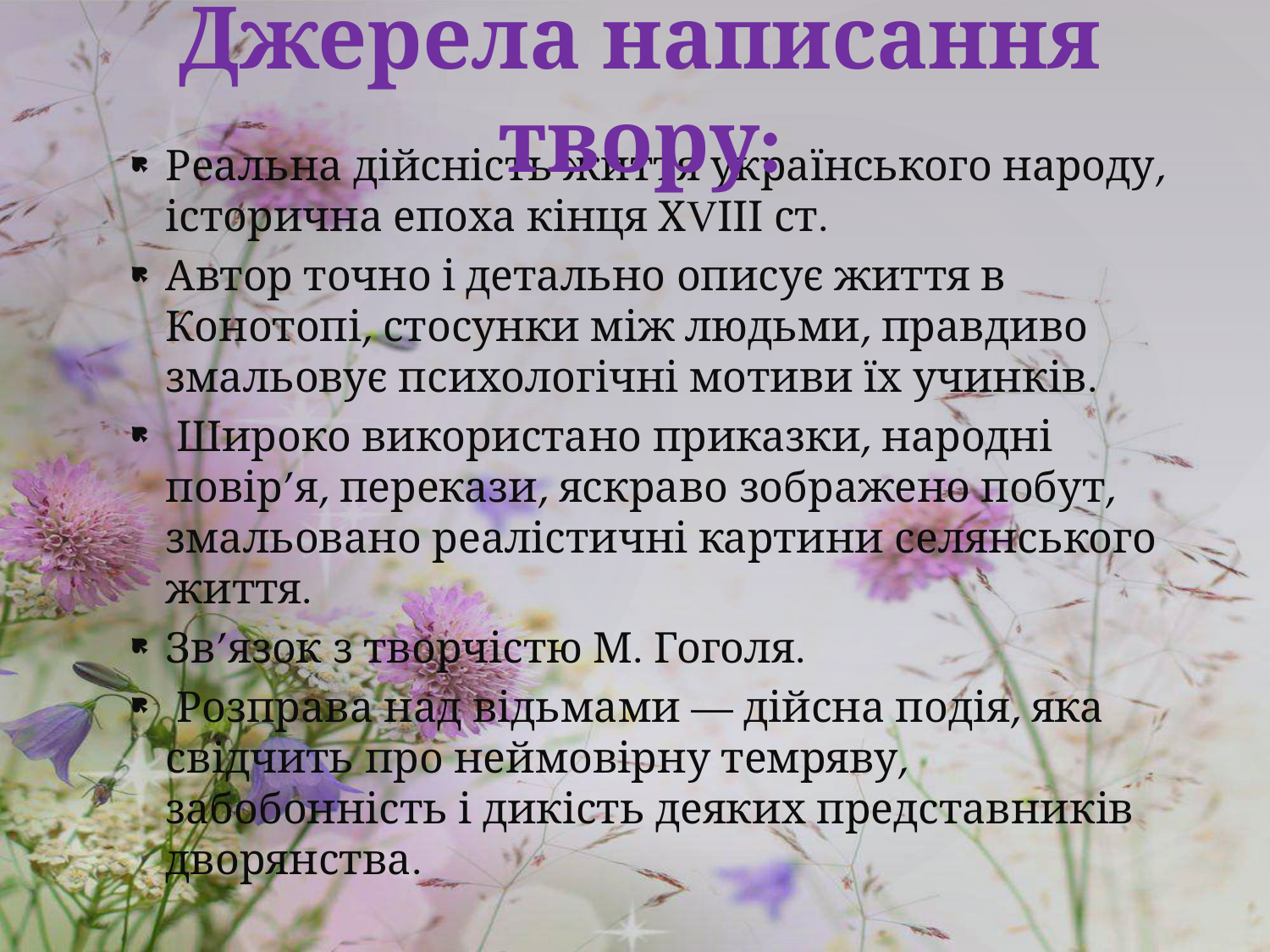

# Джерела написання твору:
Реальна дійсність життя українського народу, історична епоха кінця ХVІІІ ст.
Автор точно і детально описує життя в Конотопі, стосунки між людьми, правдиво змальовує психологічні мотиви їх учинків.
 Широко використано приказки, народні повір’я, перекази, яскраво зображено побут, змальовано реалістичні картини селянського життя.
Зв’язок з творчістю М. Гоголя.
 Розправа над відьмами — дійсна подія, яка свідчить про неймовірну темряву, забобонність і дикість деяких представників дворянства.